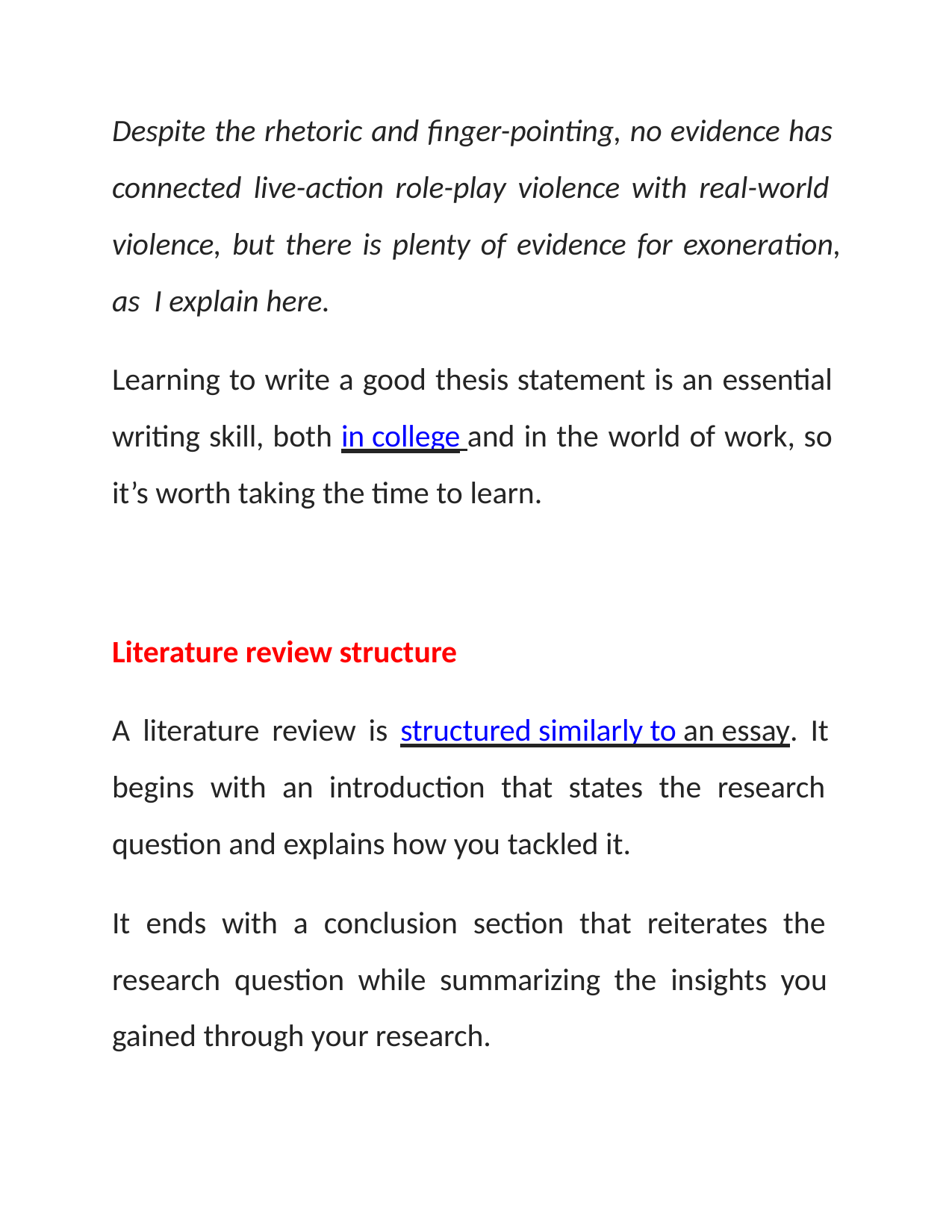

Despite the rhetoric and finger-pointing, no evidence has  connected live-action role-play violence with real-world  violence, but there is plenty of evidence for exoneration, as  I explain here.
Learning to write a good thesis statement is an essential  writing skill, both in college and in the world of work, so  it’s worth taking the time to learn.
Literature review structure
A literature review is structured similarly to an essay. It  begins with an introduction that states the research  question and explains how you tackled it.
It ends with a conclusion section that reiterates the  research question while summarizing the insights you  gained through your research.